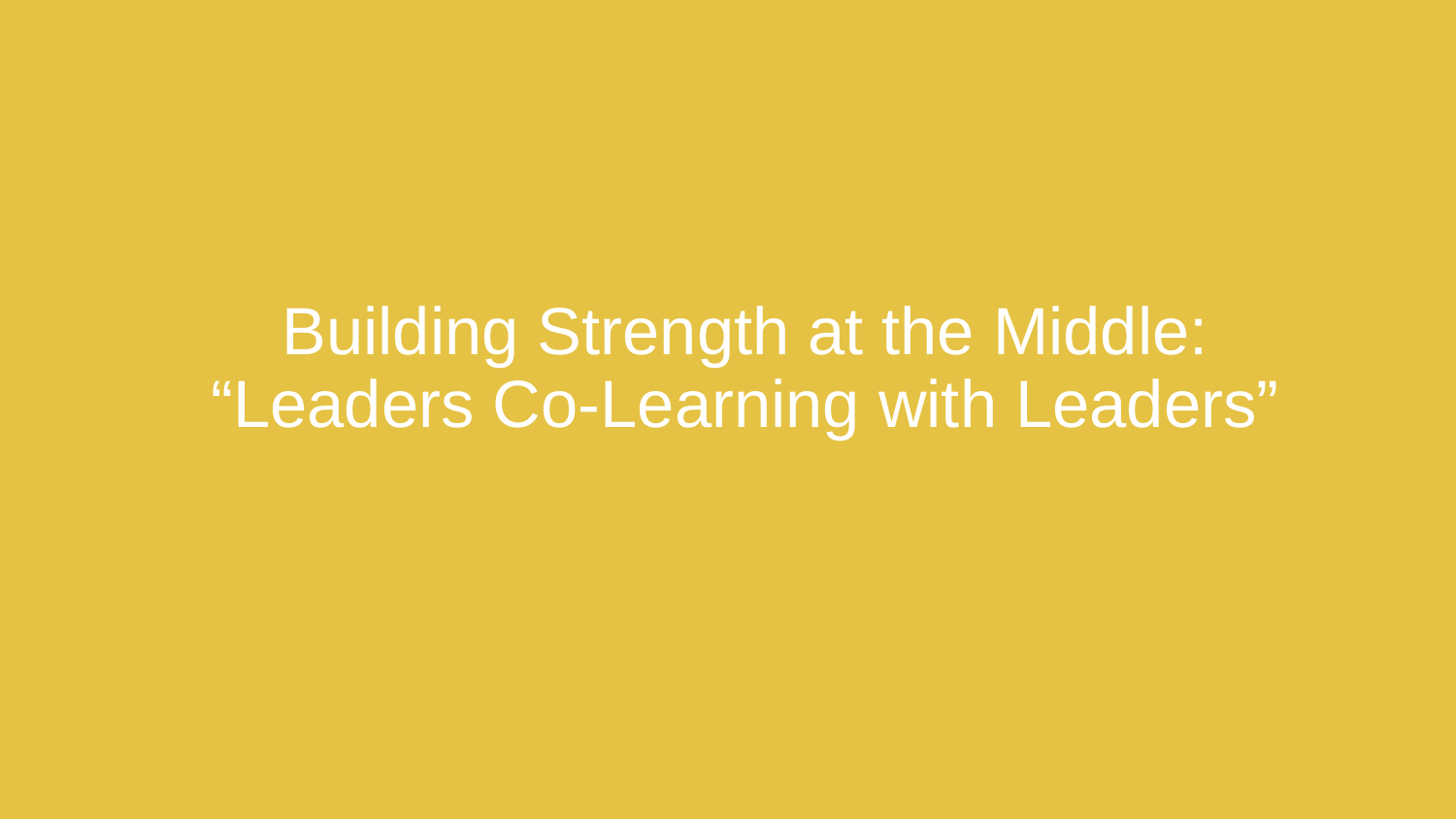

# Building Strength at the Middle: “Leaders Co-Learning with Leaders”